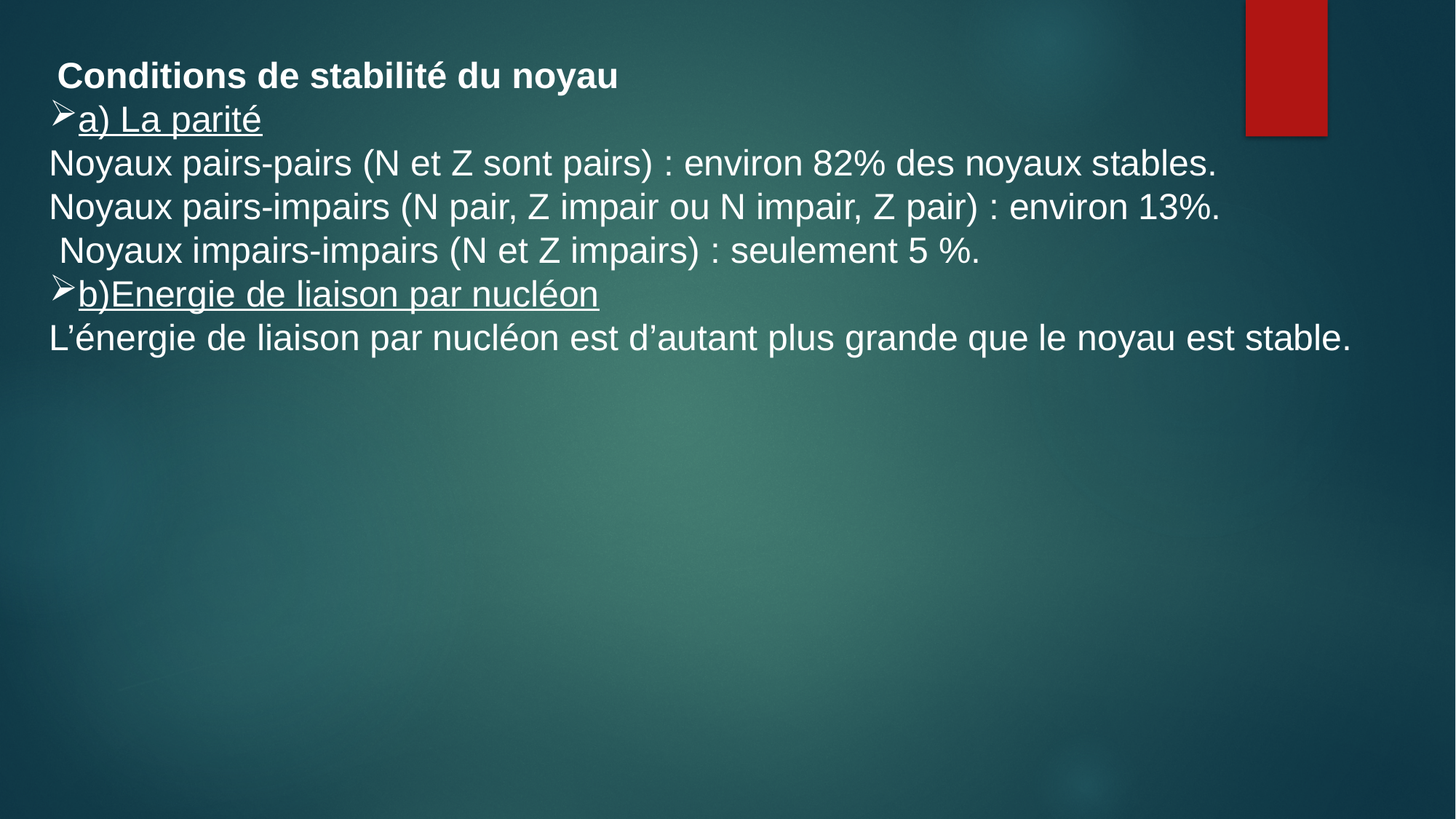

Conditions de stabilité du noyau
a) La parité
Noyaux pairs-pairs (N et Z sont pairs) : environ 82% des noyaux stables.
Noyaux pairs-impairs (N pair, Z impair ou N impair, Z pair) : environ 13%.
 Noyaux impairs-impairs (N et Z impairs) : seulement 5 %.
b)Energie de liaison par nucléon
L’énergie de liaison par nucléon est d’autant plus grande que le noyau est stable.